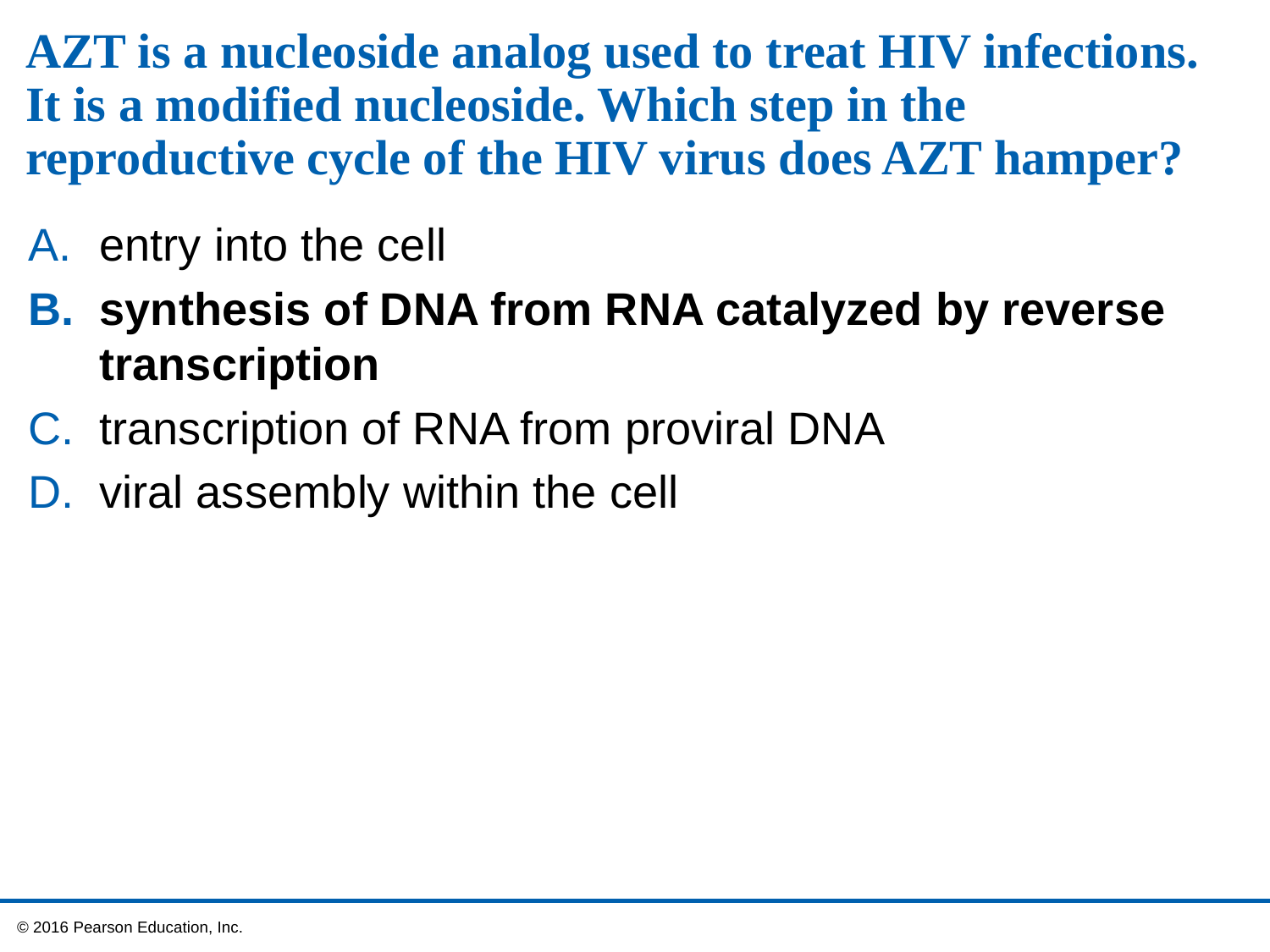

# AZT is a nucleoside analog used to treat HIV infections. It is a modified nucleoside. Which step in the reproductive cycle of the HIV virus does AZT hamper?
entry into the cell
synthesis of DNA from RNA catalyzed by reverse transcription
transcription of RNA from proviral DNA
viral assembly within the cell
 © 2016 Pearson Education, Inc.